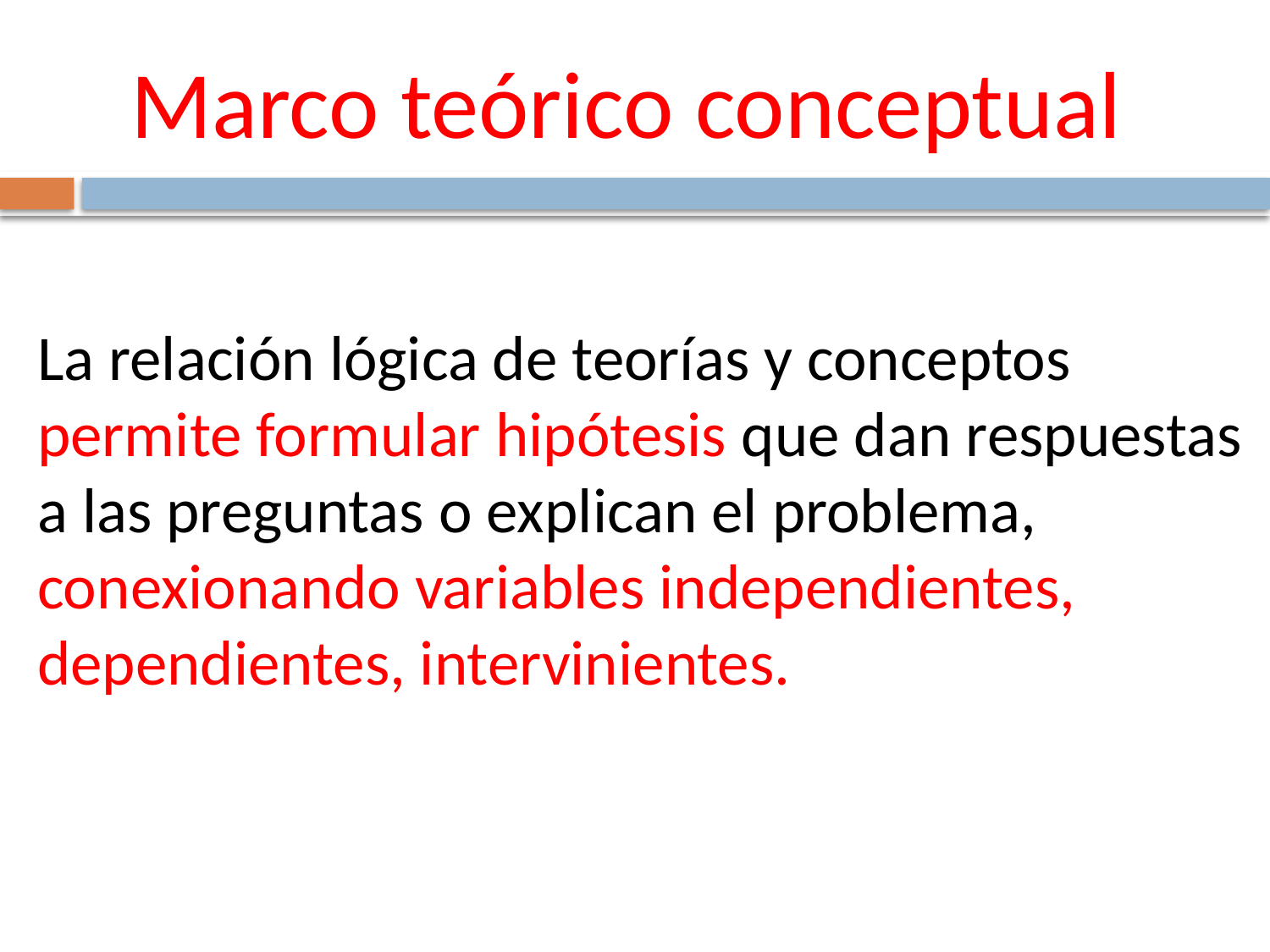

# Marco teórico conceptual

La relación lógica de teorías y conceptos permite formular hipótesis que dan respuestas a las preguntas o explican el problema, conexionando variables independientes, dependientes, intervinientes.